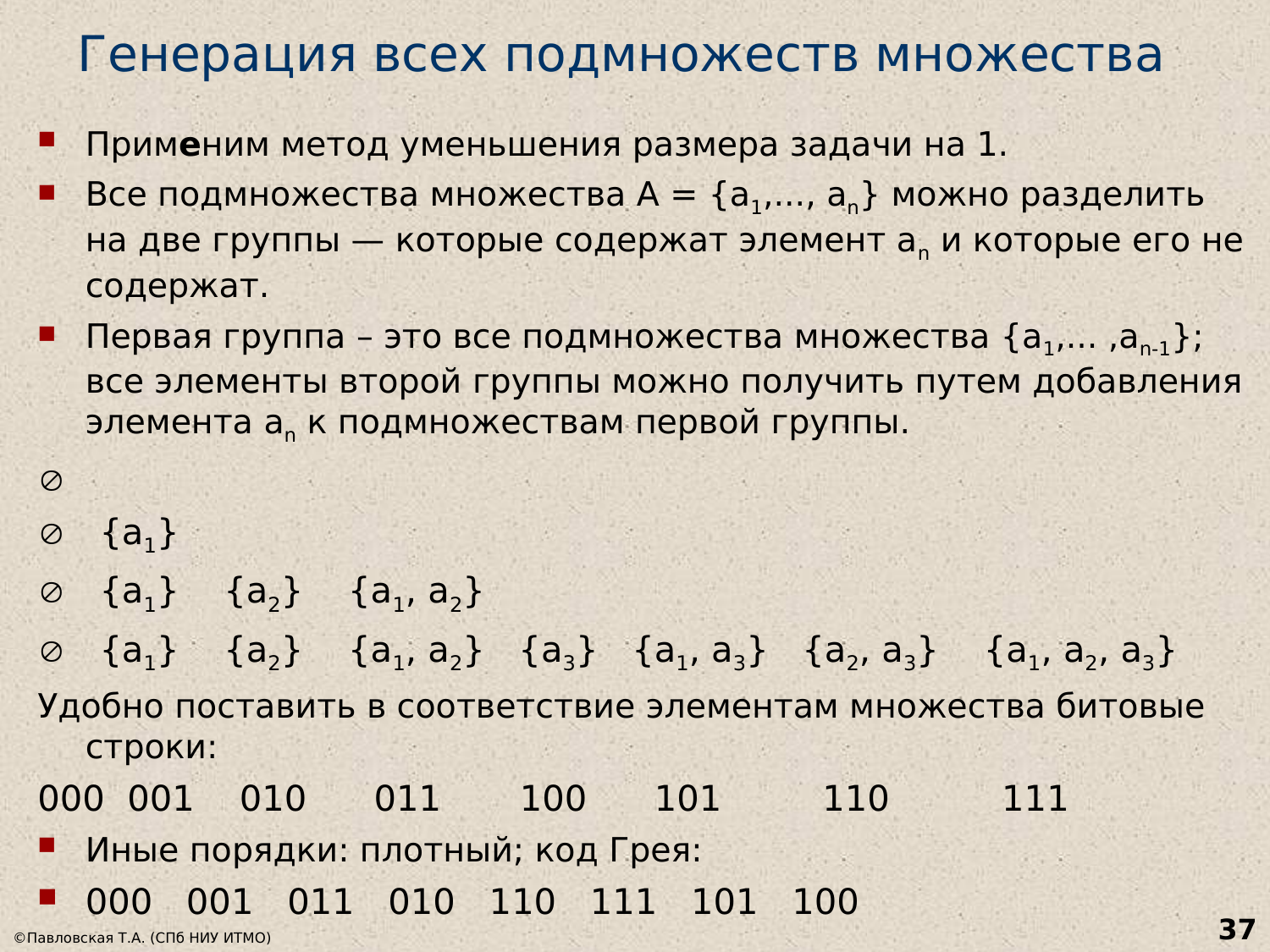

# Генерация всех подмножеств множества
Применим метод уменьшения размера задачи на 1.
Все подмножества множества А = {a1,..., аn} можно разделить на две группы — которые содержат элемент аn и которые его не содержат.
Первая группа – это все подмножества множества {a1,... ,an-1}; все элементы второй группы можно получить путем добавления элемента аn к подмножествам первой группы.
∅
∅   {a1}
∅   {a1}    {a2}    {a1, a2}
∅   {a1}    {a2}    {a1, a2}   {a3}   {a1, a3}   {a2, a3}    {a1, a2, a3}
Удобно поставить в соответствие элементам множества битовые строки:
000  001    010      011       100      101         110          111
Иные порядки: плотный; код Грея:
000   001   011   010   110   111   101   100

37
©Павловская Т.А. (СПб НИУ ИТМО)